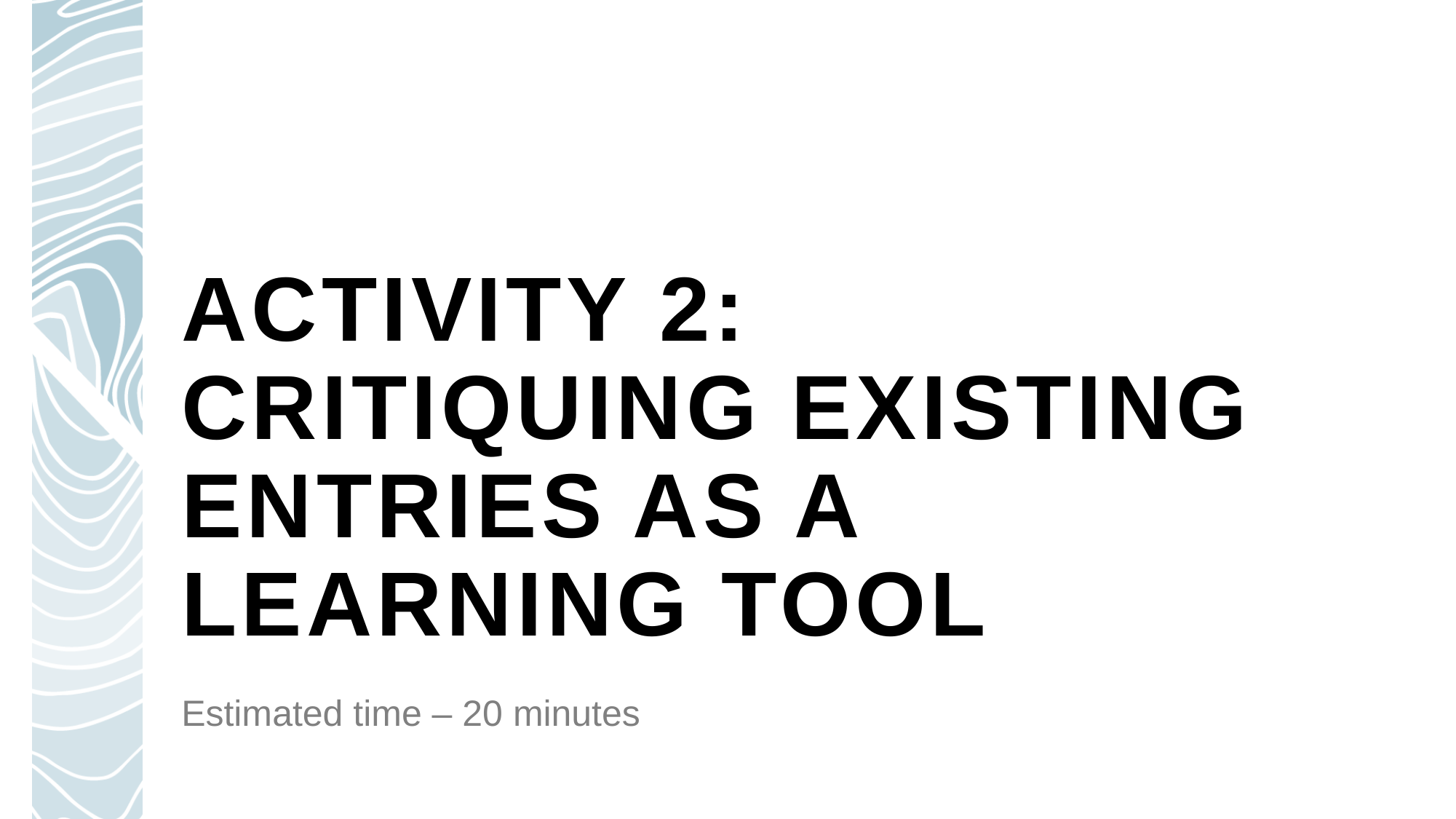

# Activity 2: Critiquing existing entries as a learning tool
Estimated time – 20 minutes